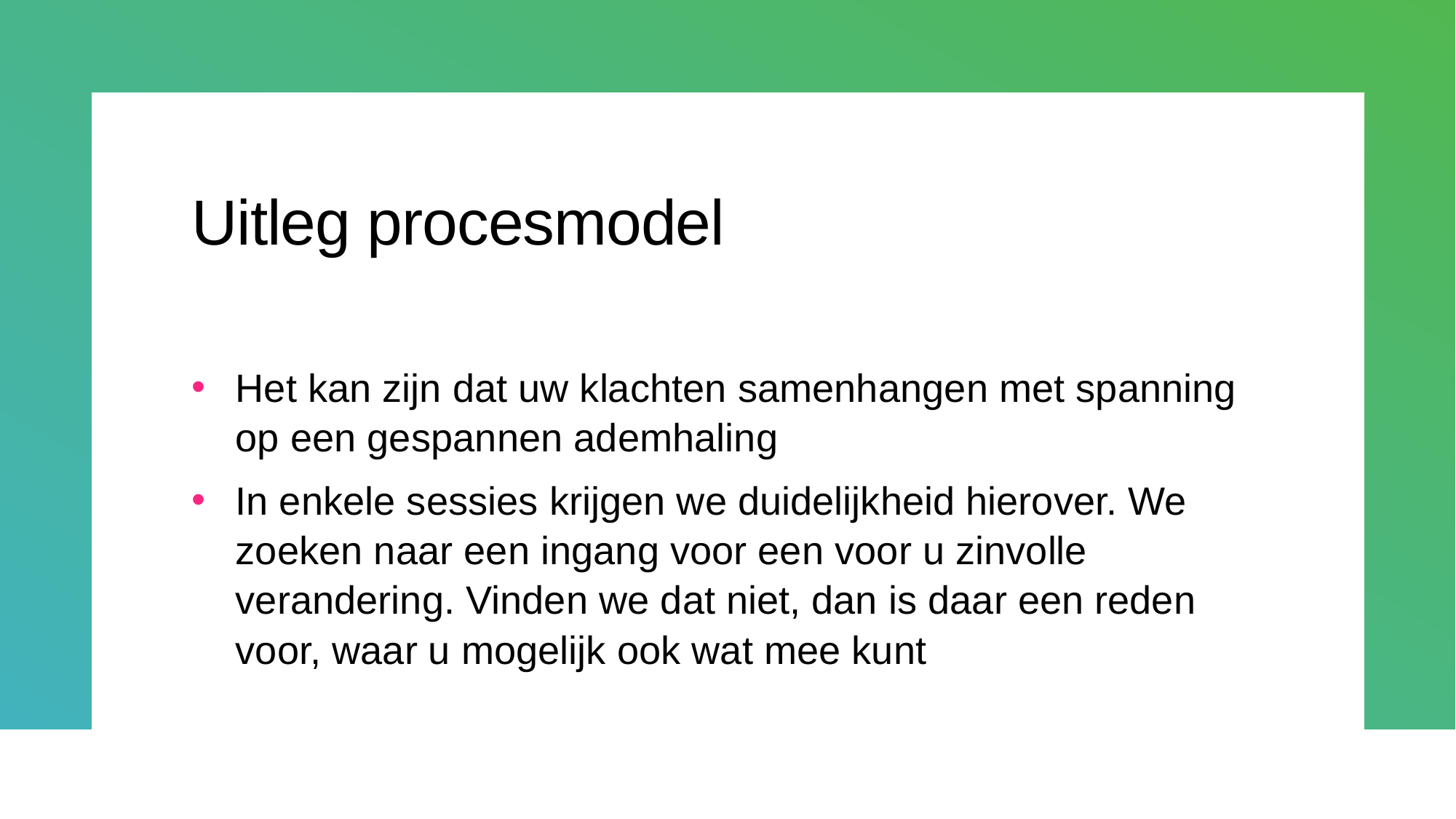

# Uitleg procesmodel
Het kan zijn dat uw klachten samenhangen met spanning op een gespannen ademhaling
In enkele sessies krijgen we duidelijkheid hierover. We zoeken naar een ingang voor een voor u zinvolle verandering. Vinden we dat niet, dan is daar een reden voor, waar u mogelijk ook wat mee kunt